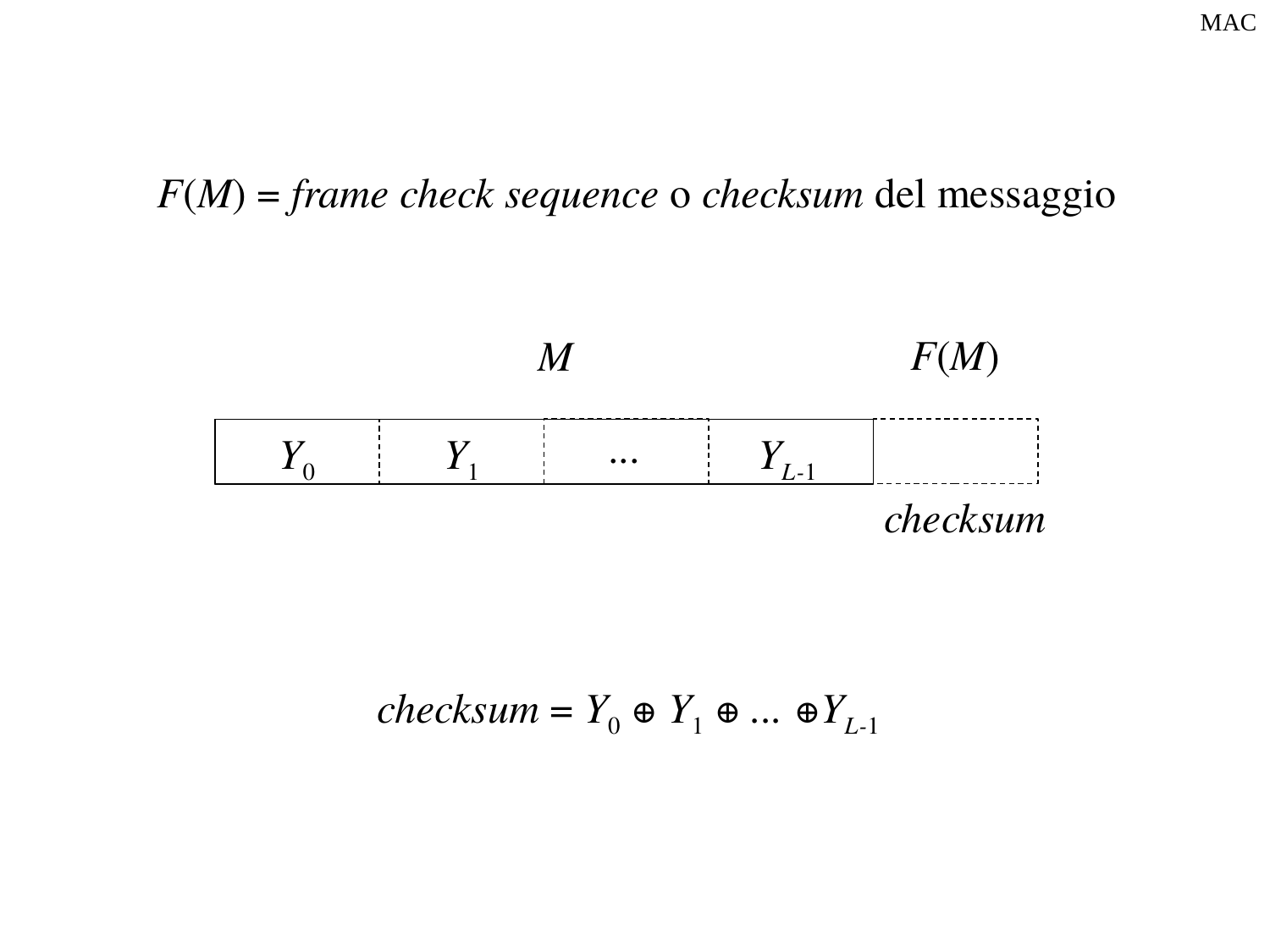

MAC
F(M) = frame check sequence o checksum del messaggio
F(M)
M
...

Y0
Y1
YL-1
checksum
checksum = Y0 ⊕ Y1 ⊕ ... ⊕YL-1